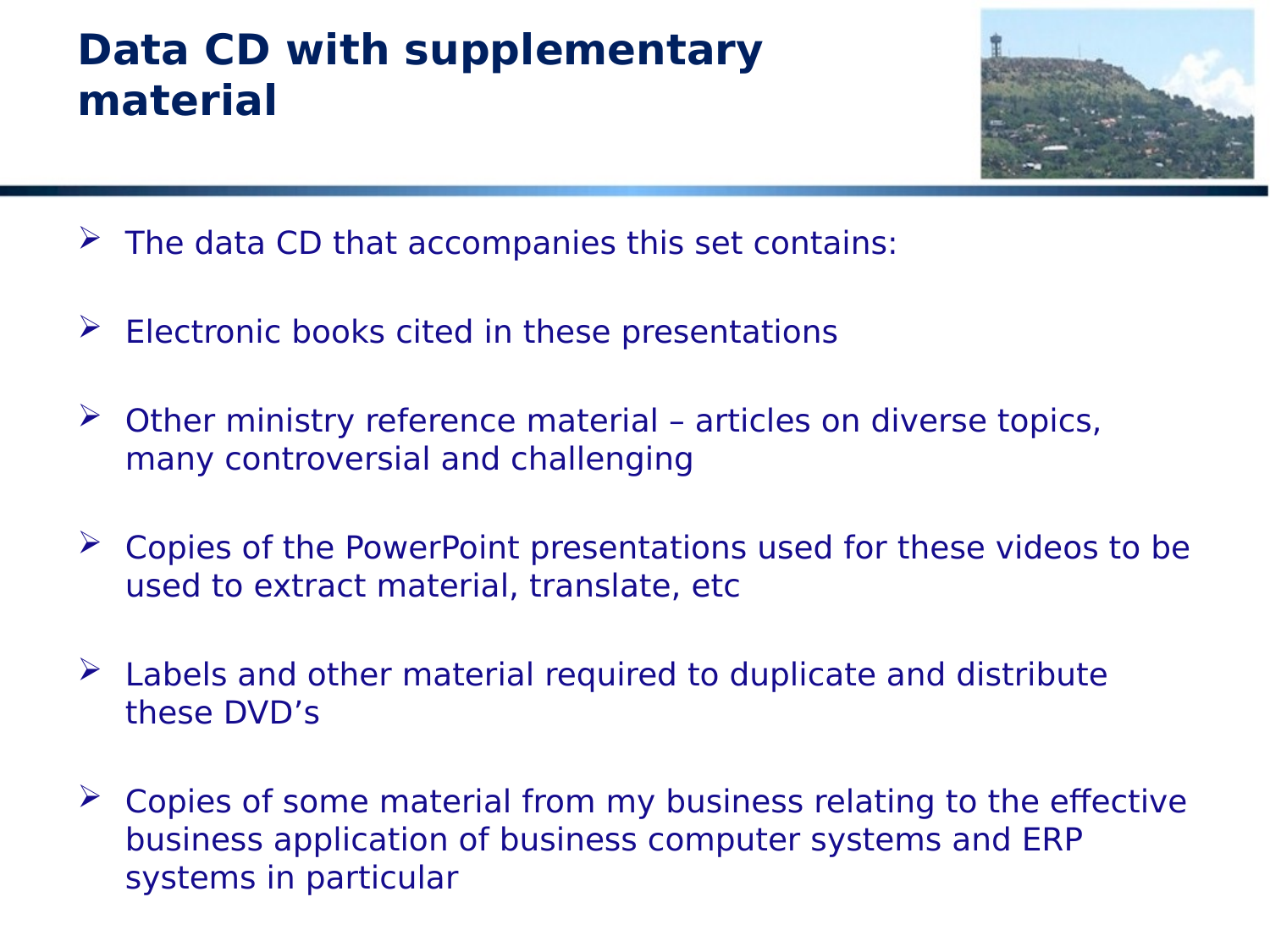

# Data CD with supplementary material
The data CD that accompanies this set contains:

Electronic books cited in these presentations

Other ministry reference material – articles on diverse topics, many controversial and challenging

Copies of the PowerPoint presentations used for these videos to be used to extract material, translate, etc

Labels and other material required to duplicate and distribute these DVD’s

Copies of some material from my business relating to the effective business application of business computer systems and ERP systems in particular